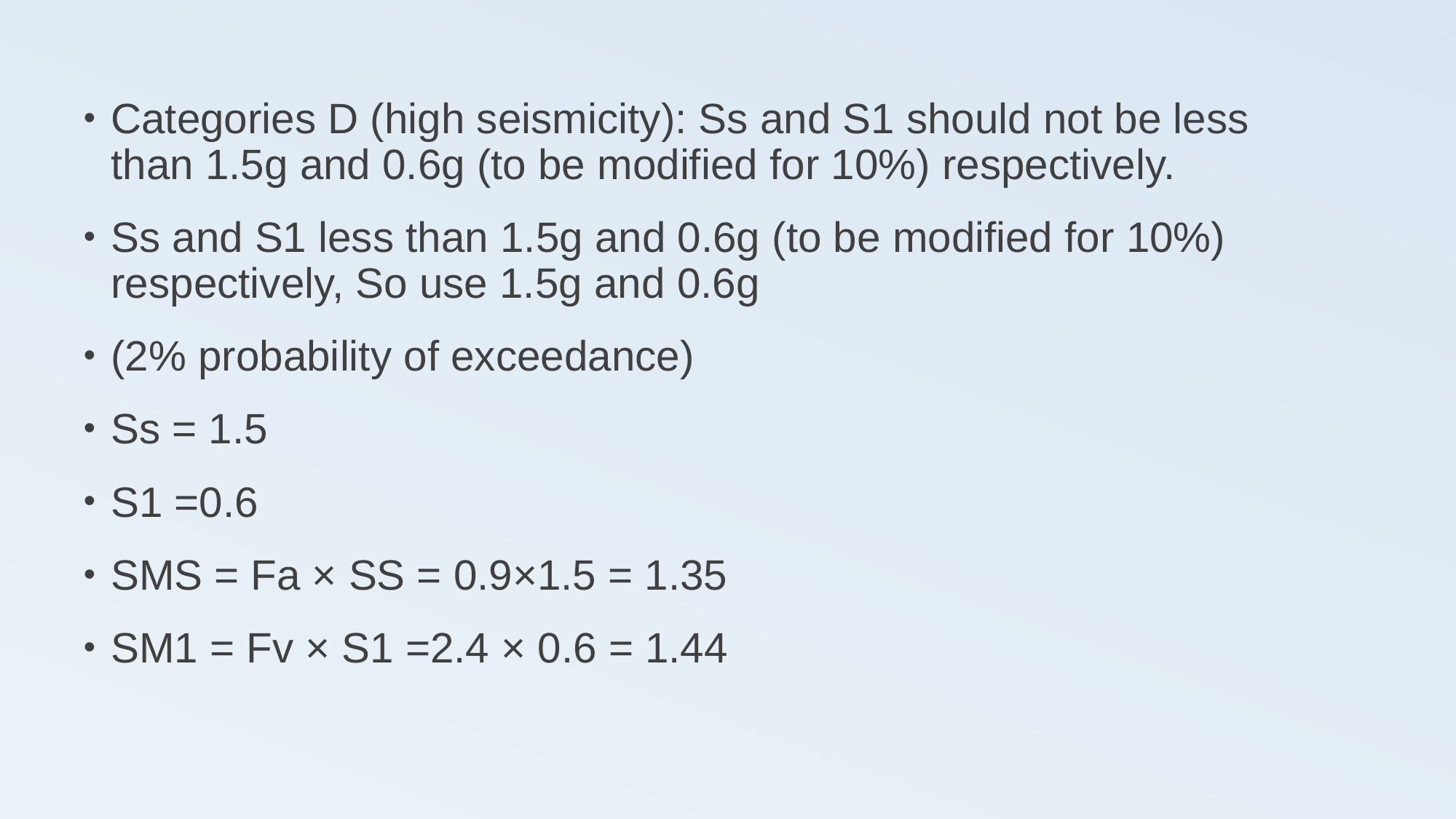

Categories D (high seismicity): Ss and S1 should not be less than 1.5g and 0.6g (to be modified for 10%) respectively.
Ss and S1 less than 1.5g and 0.6g (to be modified for 10%) respectively, So use 1.5g and 0.6g
(2% probability of exceedance)
Ss = 1.5
S1 =0.6
SMS = Fa × SS = 0.9×1.5 = 1.35
SM1 = Fv × S1 =2.4 × 0.6 = 1.44